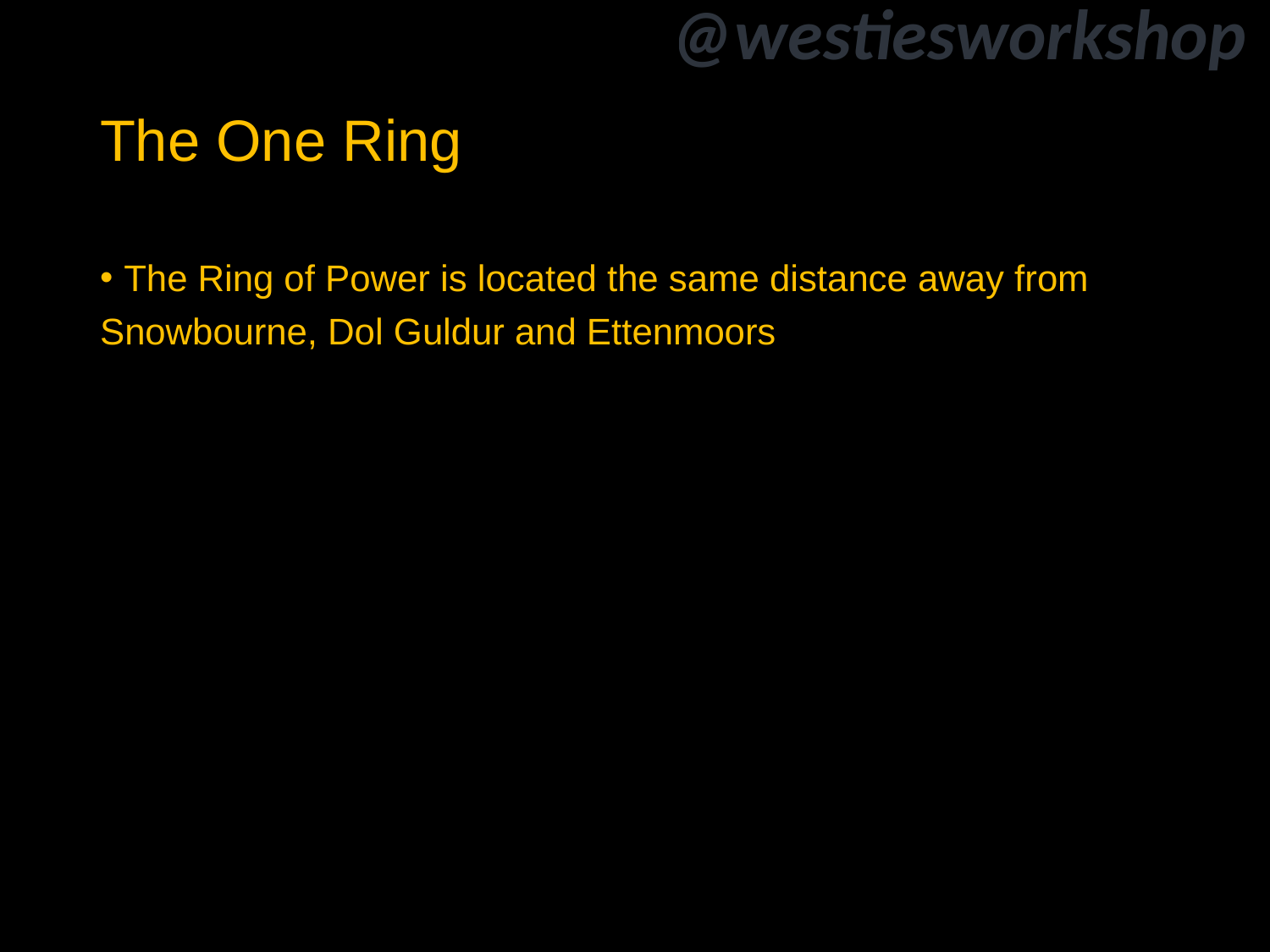

# The One Ring
The Ring of Power is located the same distance away from
Snowbourne, Dol Guldur and Ettenmoors